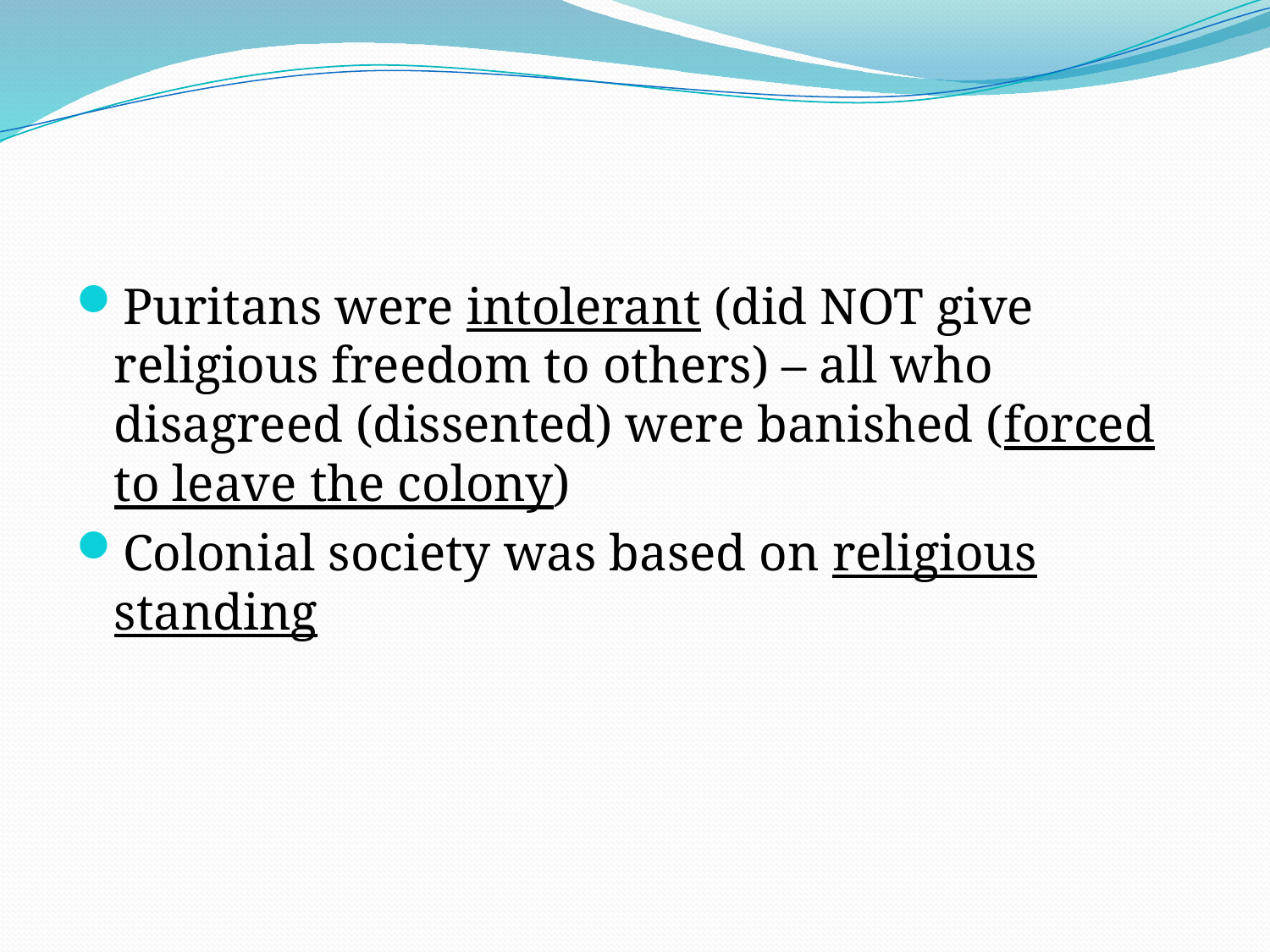

#
Puritans were intolerant (did NOT give religious freedom to others) – all who disagreed (dissented) were banished (forced to leave the colony)
Colonial society was based on religious standing